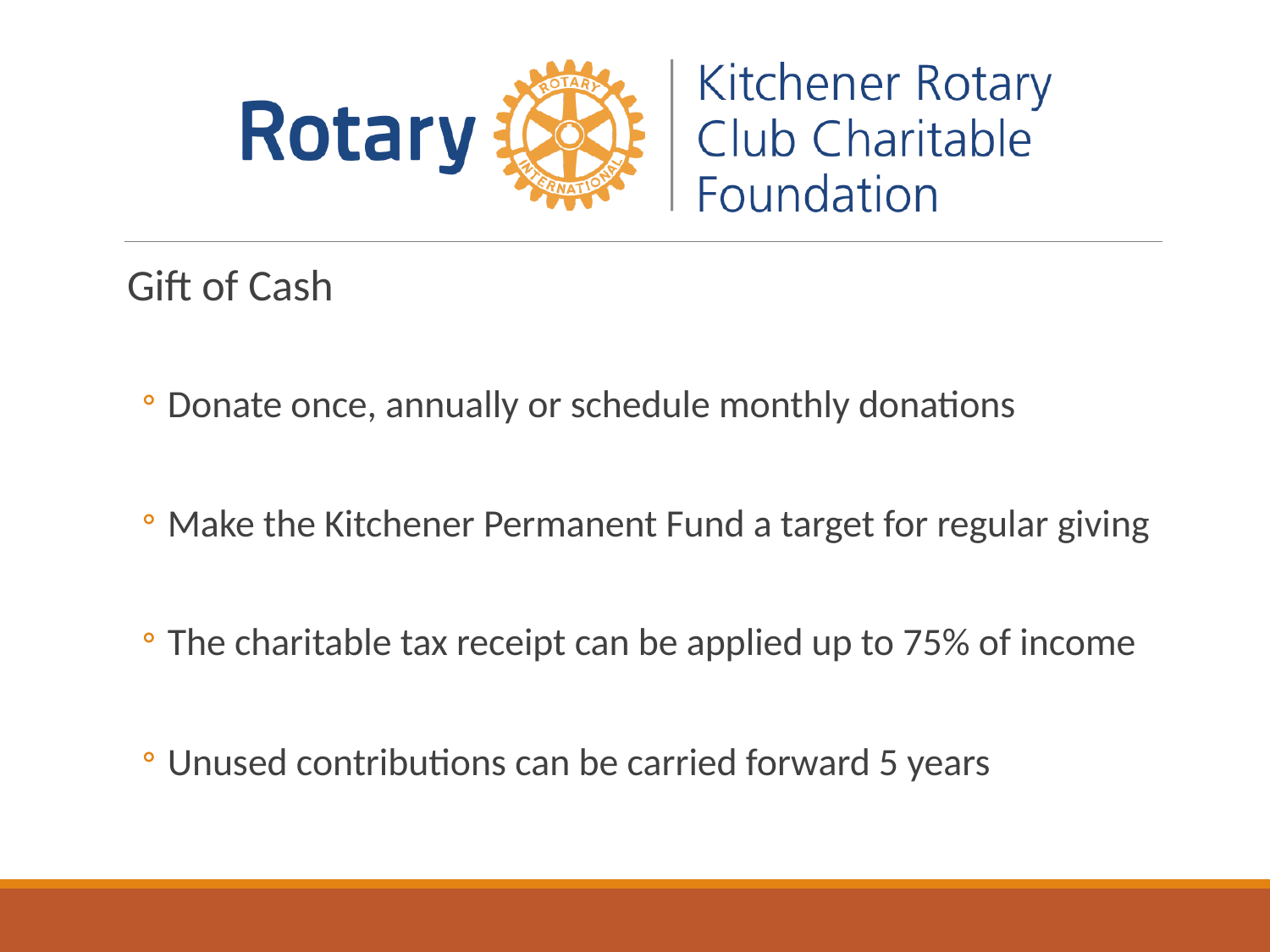

Gift of Cash

Donate once, annually or schedule monthly donations

Make the Kitchener Permanent Fund a target for regular giving

The charitable tax receipt can be applied up to 75% of income

Unused contributions can be carried forward 5 years